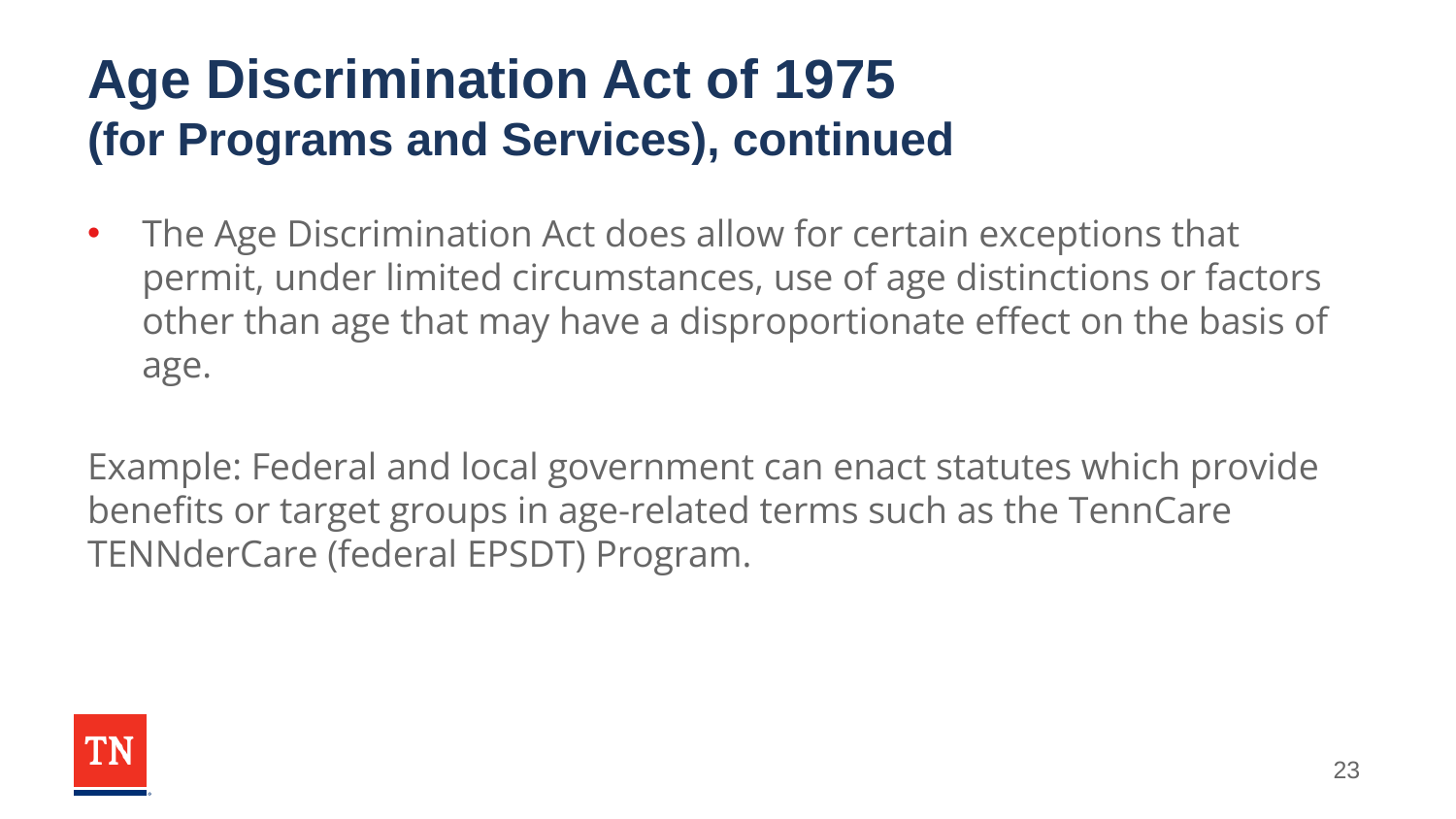

# Age Discrimination Act of 1975 (for Programs and Services), continued
The Age Discrimination Act does allow for certain exceptions that permit, under limited circumstances, use of age distinctions or factors other than age that may have a disproportionate effect on the basis of age.

Example: Federal and local government can enact statutes which provide benefits or target groups in age-related terms such as the TennCare TENNderCare (federal EPSDT) Program.